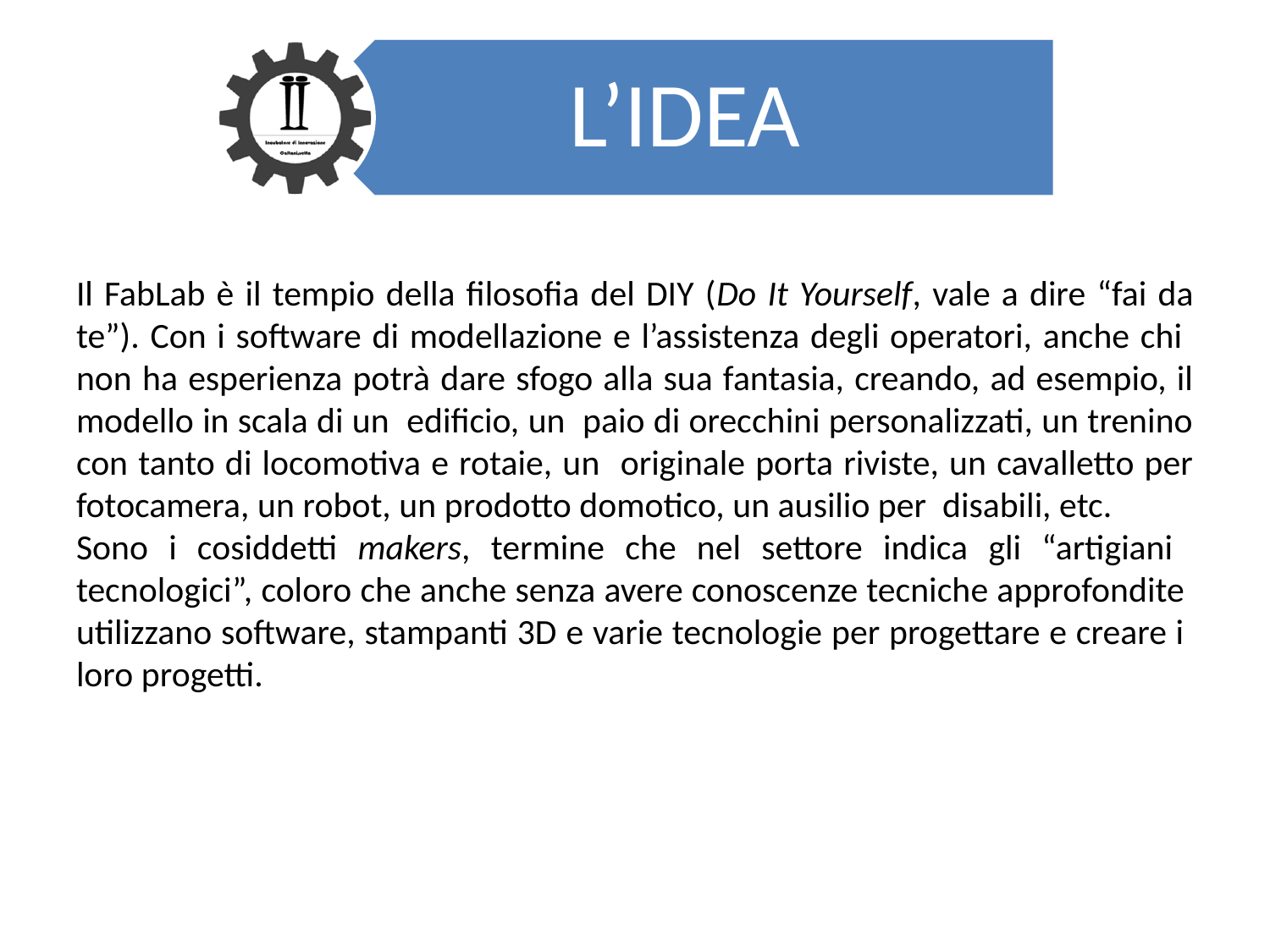

L’IDEA

Il FabLab è il tempio della filosofia del DIY (Do It Yourself, vale a dire “fai da te”). Con i software di modellazione e l’assistenza degli operatori, anche chi  non ha esperienza potrà dare sfogo alla sua fantasia, creando, ad esempio, il modello in scala di un  edificio, un  paio di orecchini personalizzati, un trenino con tanto di locomotiva e rotaie, un  originale porta riviste, un cavalletto per fotocamera, un robot, un prodotto domotico, un ausilio per  disabili, etc.
Sono i cosiddetti makers, termine che nel settore indica gli “artigiani  tecnologici”, coloro che anche senza avere conoscenze tecniche approfondite  utilizzano software, stampanti 3D e varie tecnologie per progettare e creare i  loro progetti.